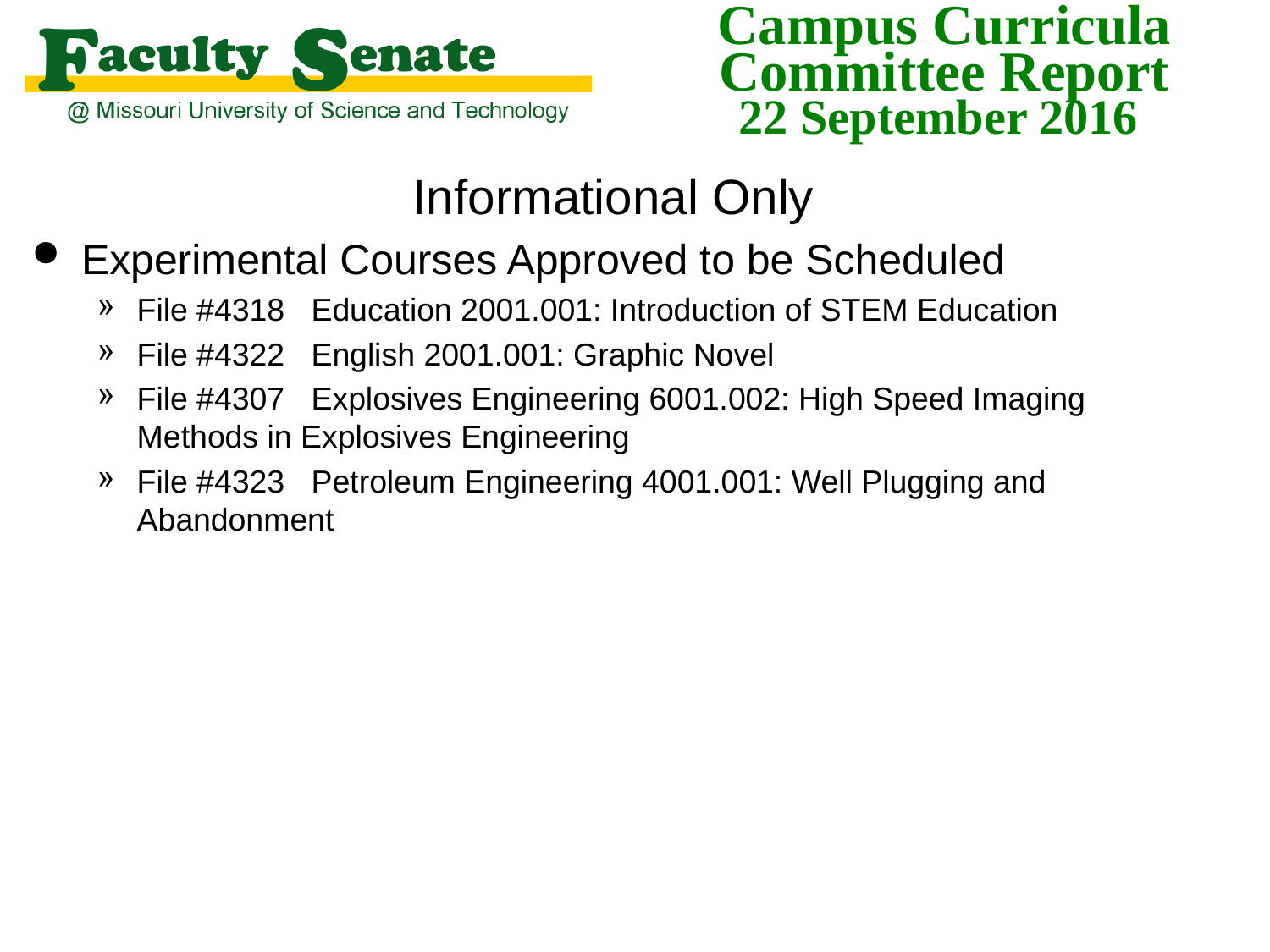

Informational Only
Experimental Courses Approved to be Scheduled
File #4318   Education 2001.001: Introduction of STEM Education
File #4322   English 2001.001: Graphic Novel
File #4307   Explosives Engineering 6001.002: High Speed Imaging Methods in Explosives Engineering
File #4323   Petroleum Engineering 4001.001: Well Plugging and Abandonment